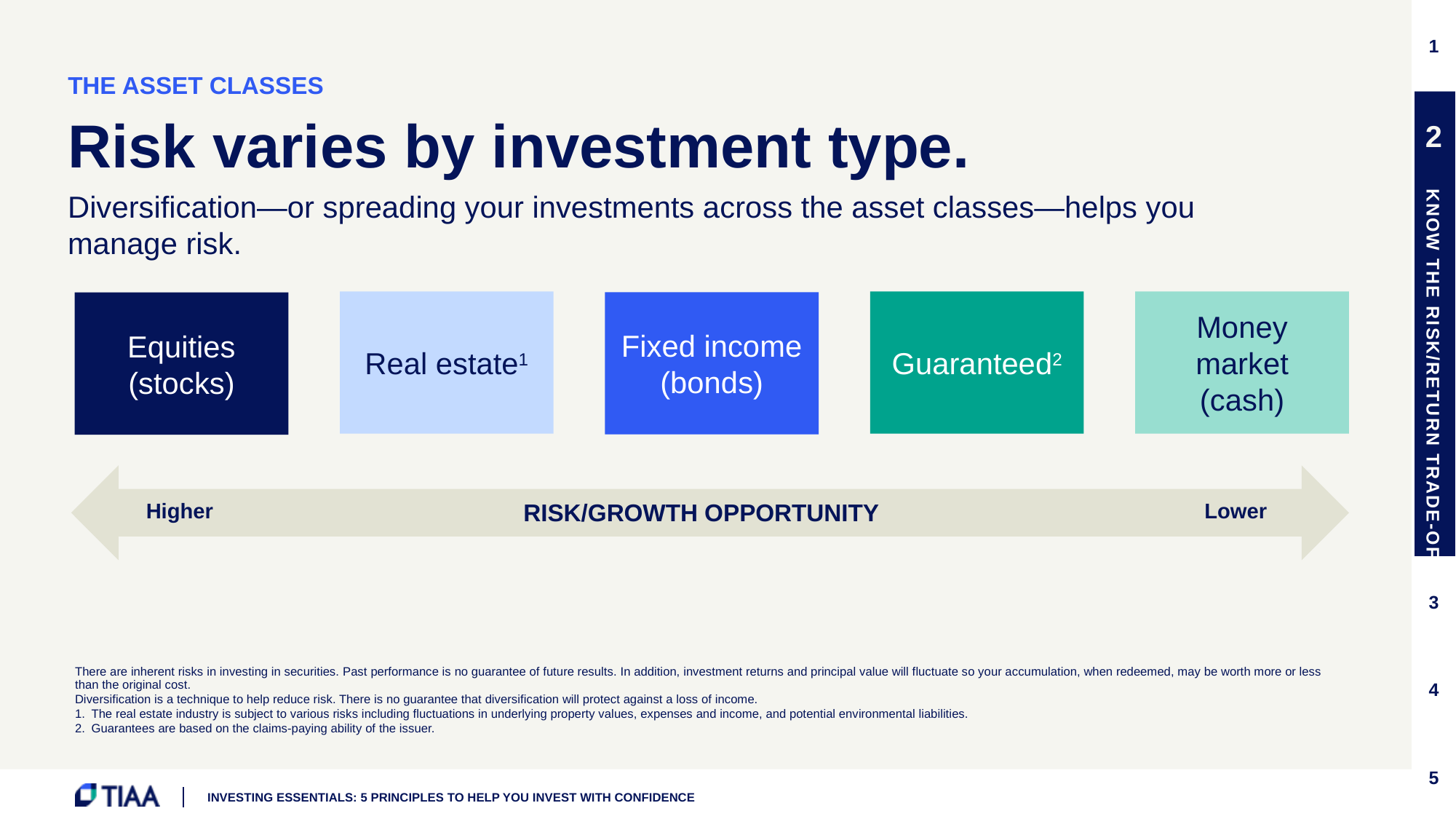

THE ASSET CLASSES
Risk varies by investment type.
Diversification—or spreading your investments across the asset classes—helps you manage risk.
Real estate1
Money market
(cash)
Guaranteed2
Fixed income (bonds)
Equities (stocks)

Higher
Lower
RISK/GROWTH OPPORTUNITY
There are inherent risks in investing in securities. Past performance is no guarantee of future results. In addition, investment returns and principal value will fluctuate so your accumulation, when redeemed, may be worth more or less than the original cost.
Diversification is a technique to help reduce risk. There is no guarantee that diversification will protect against a loss of income.
The real estate industry is subject to various risks including fluctuations in underlying property values, expenses and income, and potential environmental liabilities.
Guarantees are based on the claims-paying ability of the issuer.